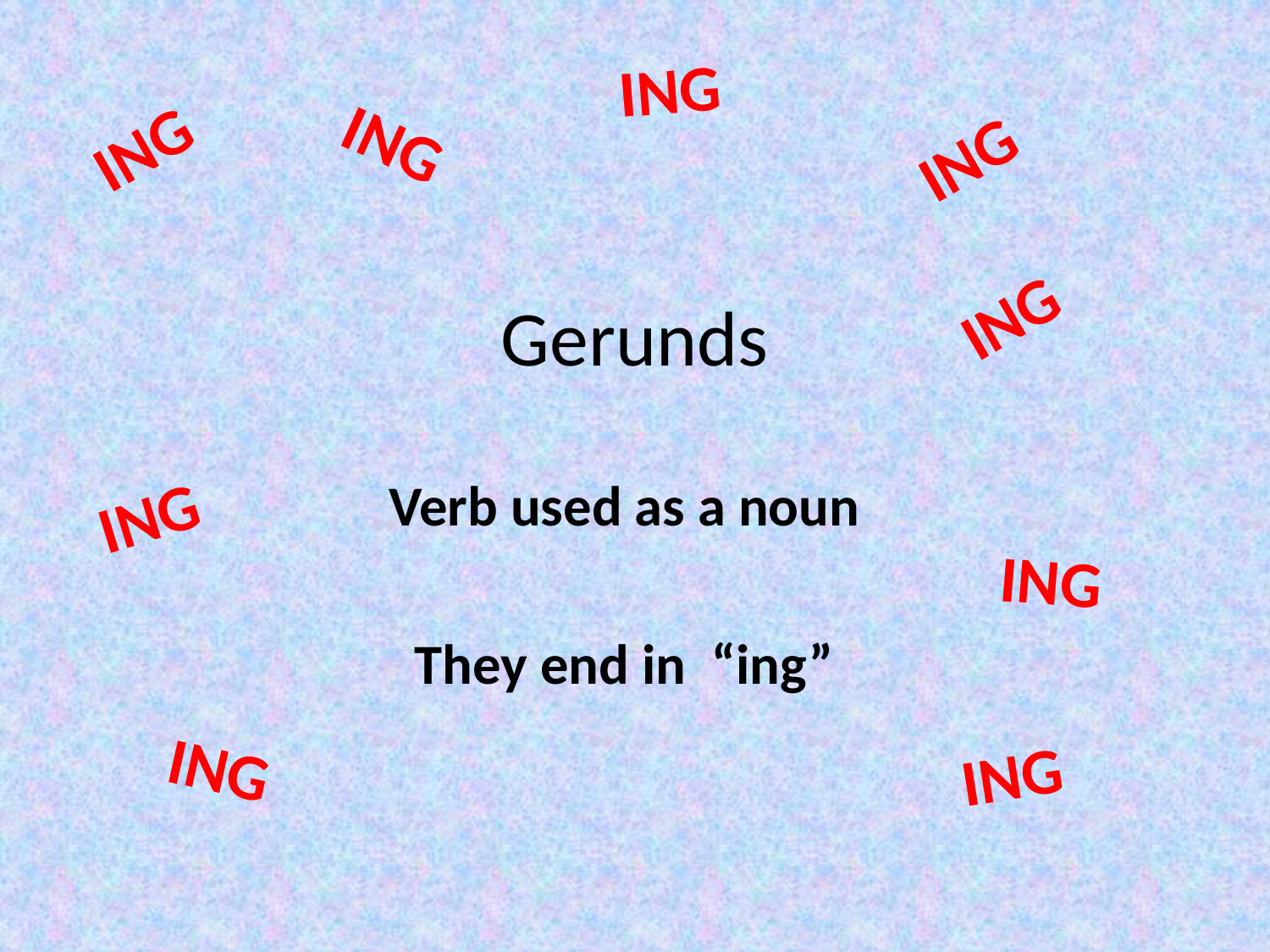

ING
ING
ING
ING
# Gerunds
ING
ING
Verb used as a noun

They end in  “ing”
ING
ING
ING